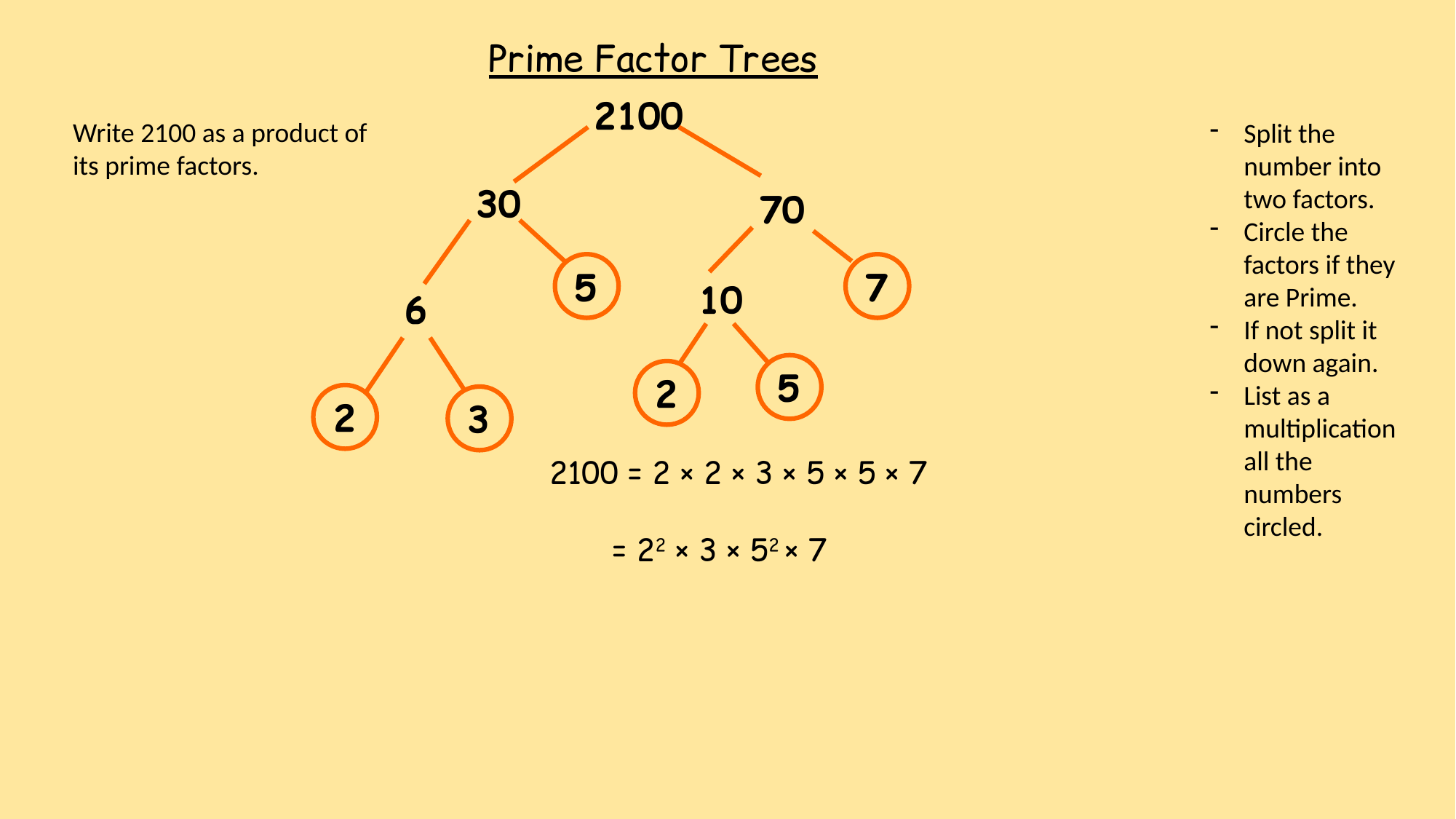

Prime Factor Trees
2100
Write 2100 as a product of its prime factors.
Split the number into two factors.
Circle the factors if they are Prime.
If not split it down again.
List as a multiplication all the numbers circled.

30
70

5
7
10
6

5

2

2
3
2100 = 2 × 2 × 3 × 5 × 5 × 7
= 22 × 3 × 52 × 7